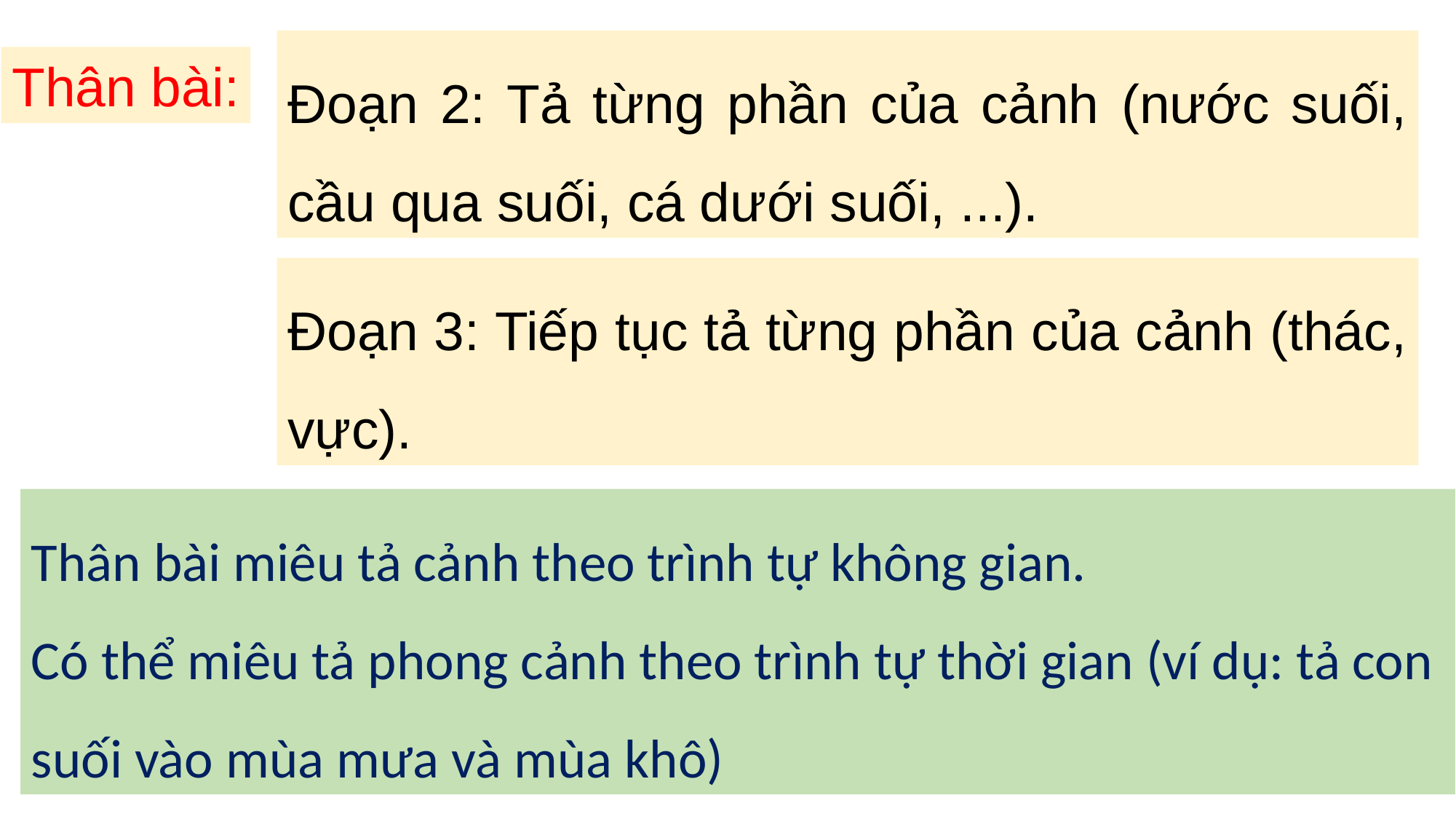

Đoạn 2: Tả từng phần của cảnh (nước suối, cầu qua suối, cá dưới suối, ...).
Thân bài:
Đoạn 3: Tiếp tục tả từng phần của cảnh (thác, vực).
Thân bài miêu tả cảnh theo trình tự không gian.
Có thể miêu tả phong cảnh theo trình tự thời gian (ví dụ: tả con suối vào mùa mưa và mùa khô)